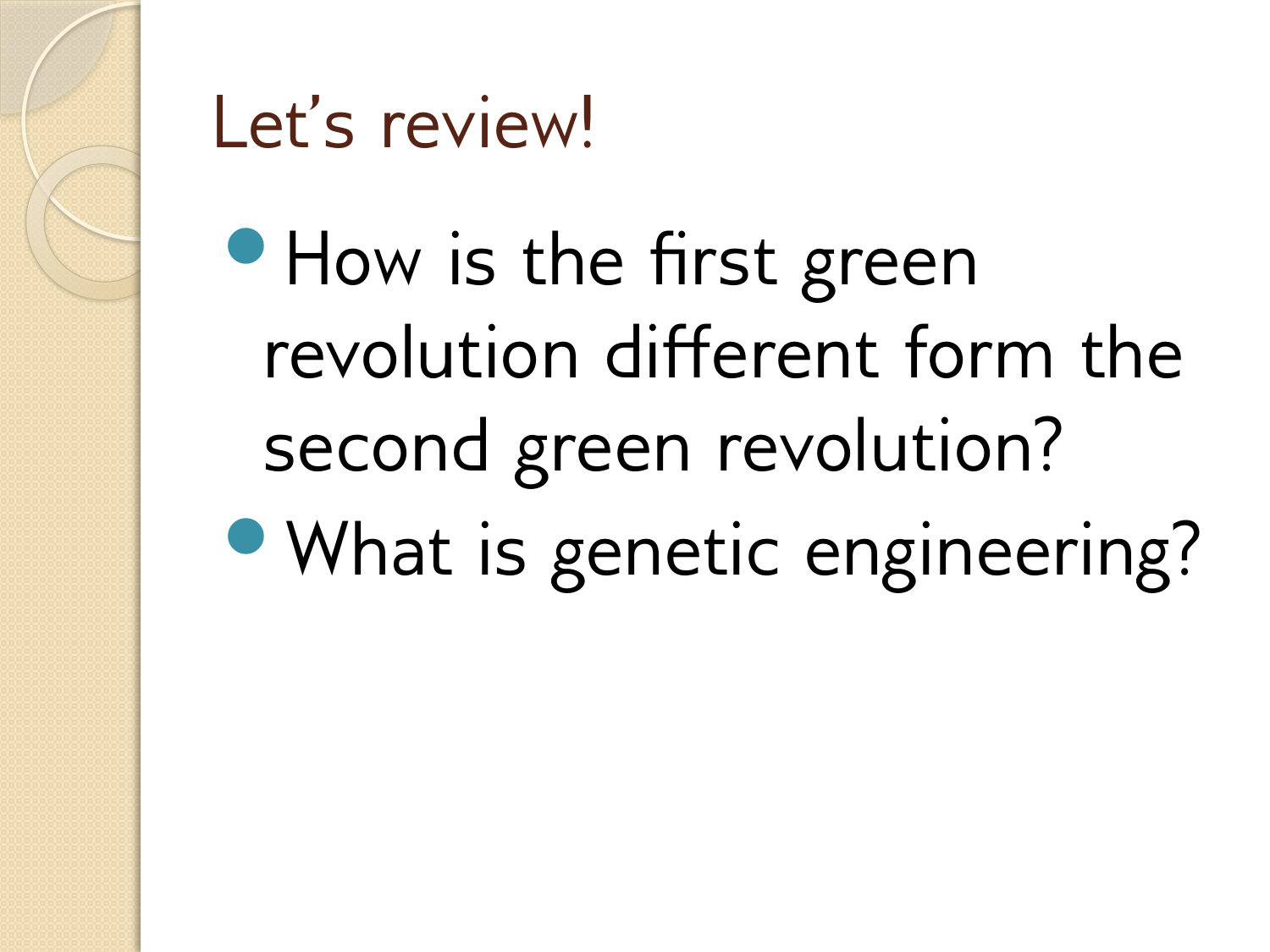

# Let’s review!
How is the first green revolution different form the second green revolution?
What is genetic engineering?